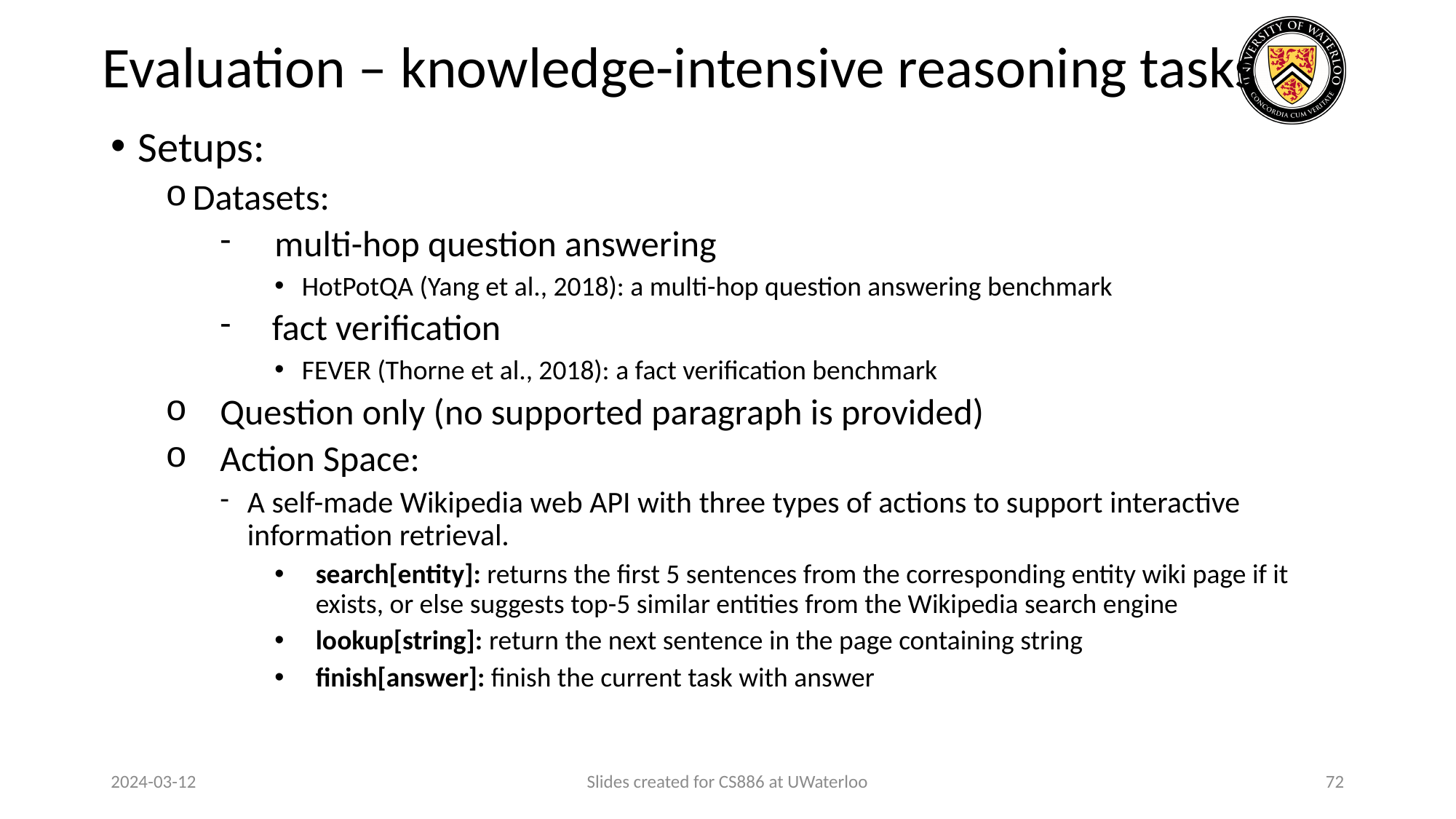

# Evaluation – knowledge-intensive reasoning tasks
Setups:
Datasets:
multi-hop question answering
HotPotQA (Yang et al., 2018): a multi-hop question answering benchmark
   fact verification
FEVER (Thorne et al., 2018): a fact verification benchmark
Question only (no supported paragraph is provided)
Action Space:
A self-made Wikipedia web API with three types of actions to support interactive information retrieval.
search[entity]: returns the first 5 sentences from the corresponding entity wiki page if it exists, or else suggests top-5 similar entities from the Wikipedia search engine
lookup[string]: return the next sentence in the page containing string
finish[answer]: finish the current task with answer

2024-03-12
Slides created for CS886 at UWaterloo
72